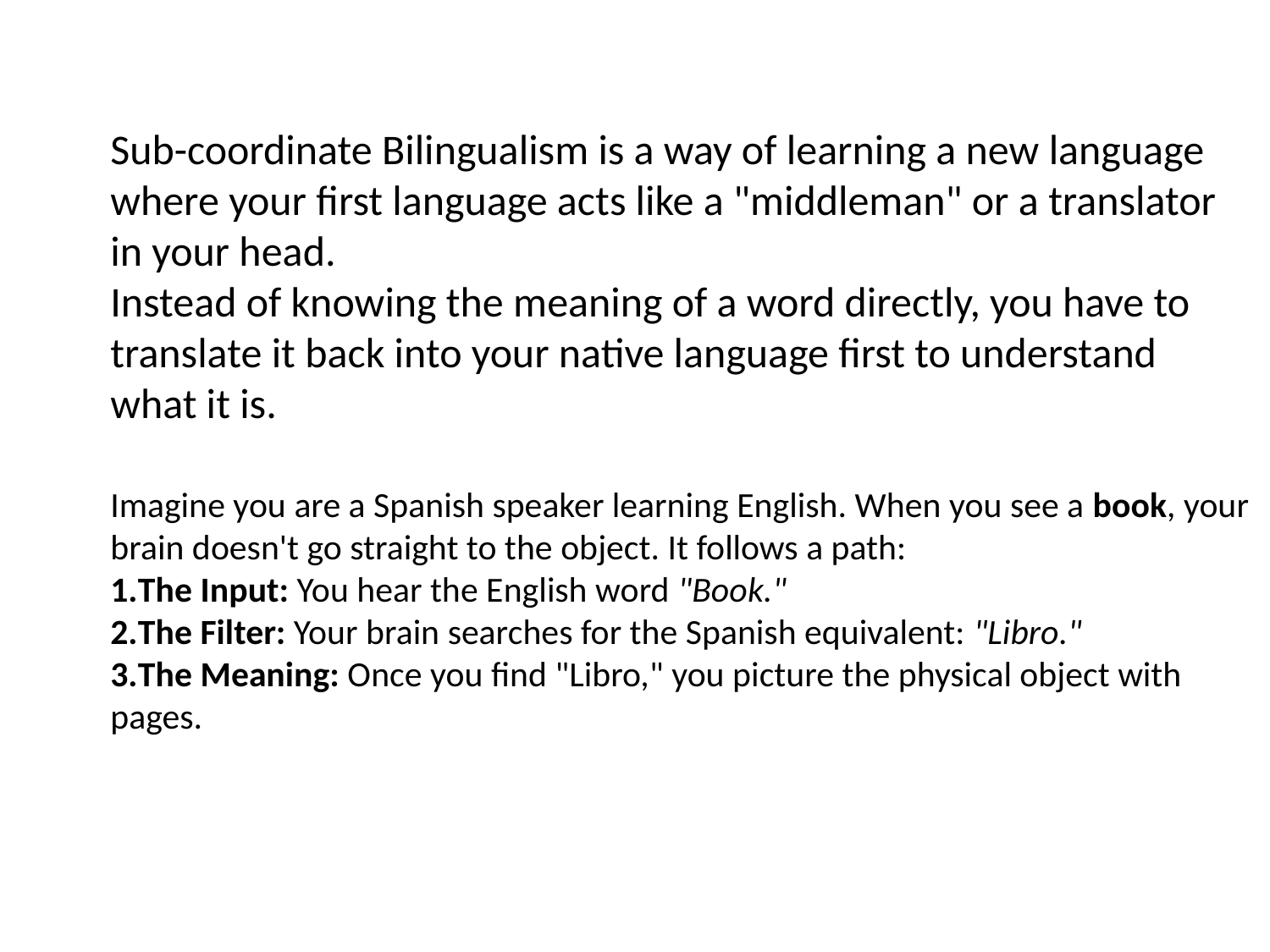

Sub-coordinate Bilingualism is a way of learning a new language where your first language acts like a "middleman" or a translator in your head.
Instead of knowing the meaning of a word directly, you have to translate it back into your native language first to understand what it is.

Imagine you are a Spanish speaker learning English. When you see a book, your brain doesn't go straight to the object. It follows a path:
The Input: You hear the English word "Book."
The Filter: Your brain searches for the Spanish equivalent: "Libro."
The Meaning: Once you find "Libro," you picture the physical object with pages.